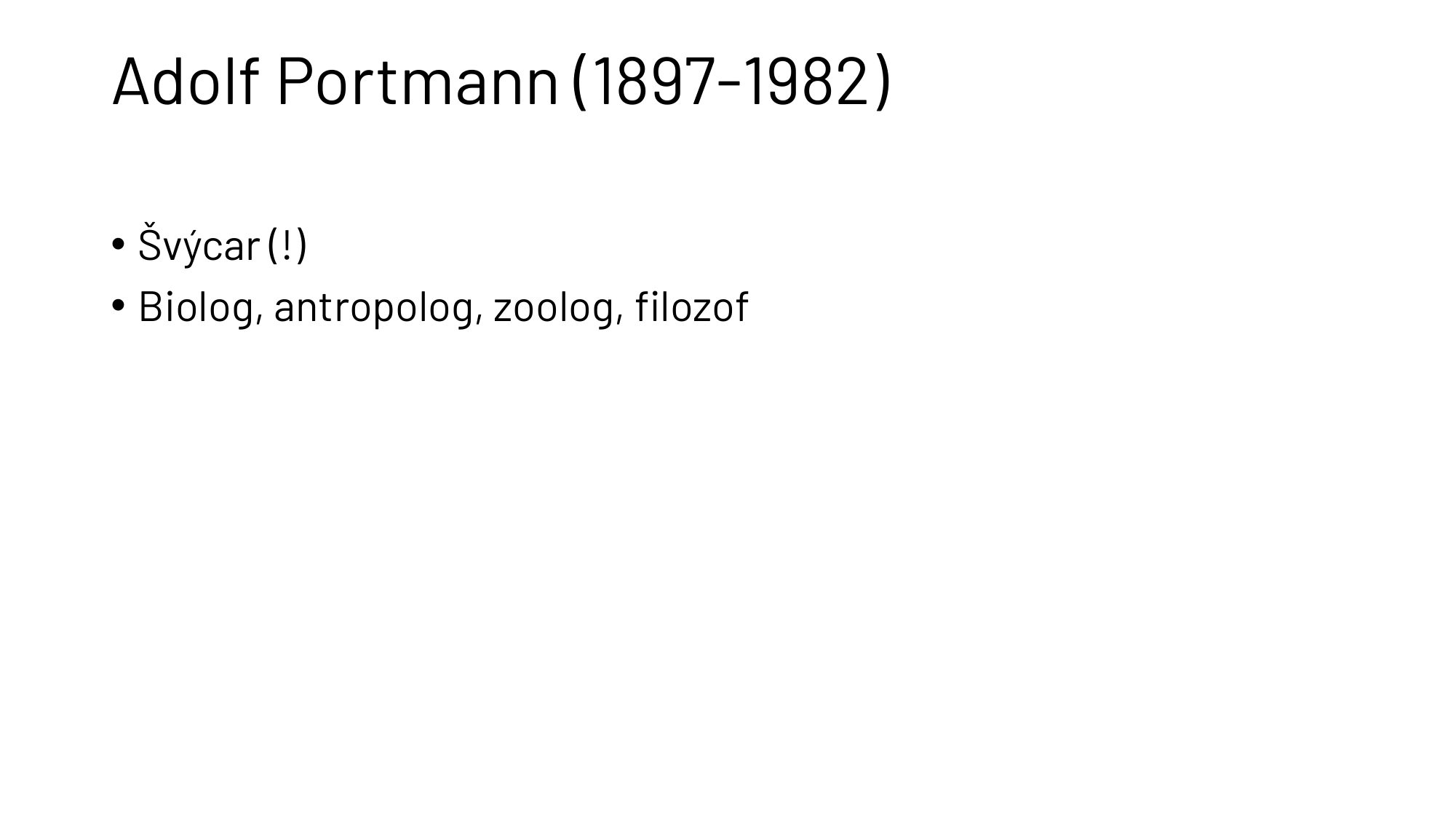

# Adolf Portmann (1897-1982)
Švýcar (!)
Biolog, antropolog, zoolog, filozof